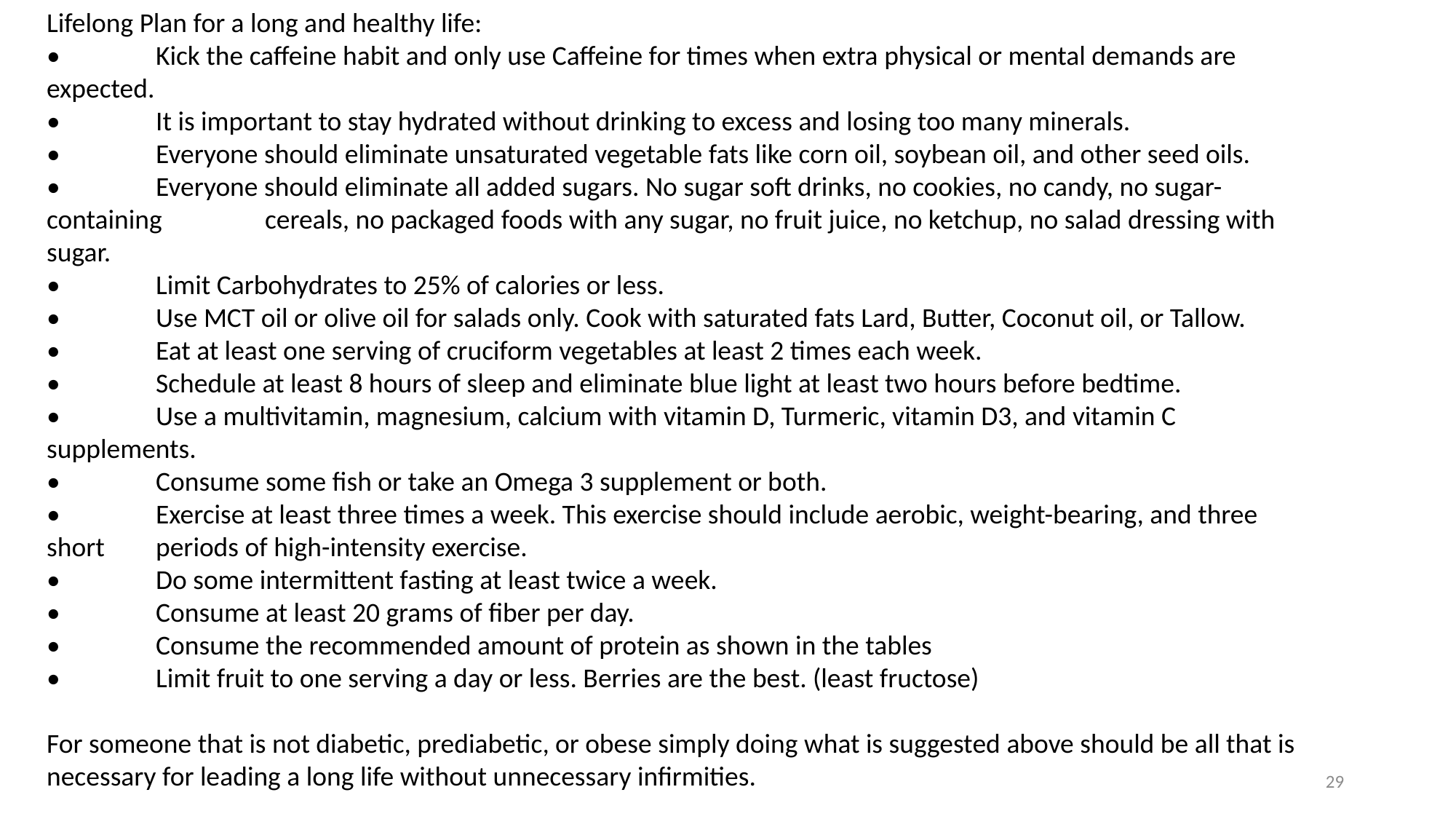

Lifelong Plan for a long and healthy life:
•	Kick the caffeine habit and only use Caffeine for times when extra physical or mental demands are expected.
•	It is important to stay hydrated without drinking to excess and losing too many minerals.
•	Everyone should eliminate unsaturated vegetable fats like corn oil, soybean oil, and other seed oils.
•	Everyone should eliminate all added sugars. No sugar soft drinks, no cookies, no candy, no sugar-containing 	cereals, no packaged foods with any sugar, no fruit juice, no ketchup, no salad dressing with sugar.
•	Limit Carbohydrates to 25% of calories or less.
•	Use MCT oil or olive oil for salads only. Cook with saturated fats Lard, Butter, Coconut oil, or Tallow.
•	Eat at least one serving of cruciform vegetables at least 2 times each week.
•	Schedule at least 8 hours of sleep and eliminate blue light at least two hours before bedtime.
•	Use a multivitamin, magnesium, calcium with vitamin D, Turmeric, vitamin D3, and vitamin C supplements.
•	Consume some fish or take an Omega 3 supplement or both.
•	Exercise at least three times a week. This exercise should include aerobic, weight-bearing, and three short 	periods of high-intensity exercise.
•	Do some intermittent fasting at least twice a week.
•	Consume at least 20 grams of fiber per day.
•	Consume the recommended amount of protein as shown in the tables
•	Limit fruit to one serving a day or less. Berries are the best. (least fructose)

For someone that is not diabetic, prediabetic, or obese simply doing what is suggested above should be all that is necessary for leading a long life without unnecessary infirmities.

For diabetics and stopping Alzheimer’s restrict carbohydrates to 10% or less.

29